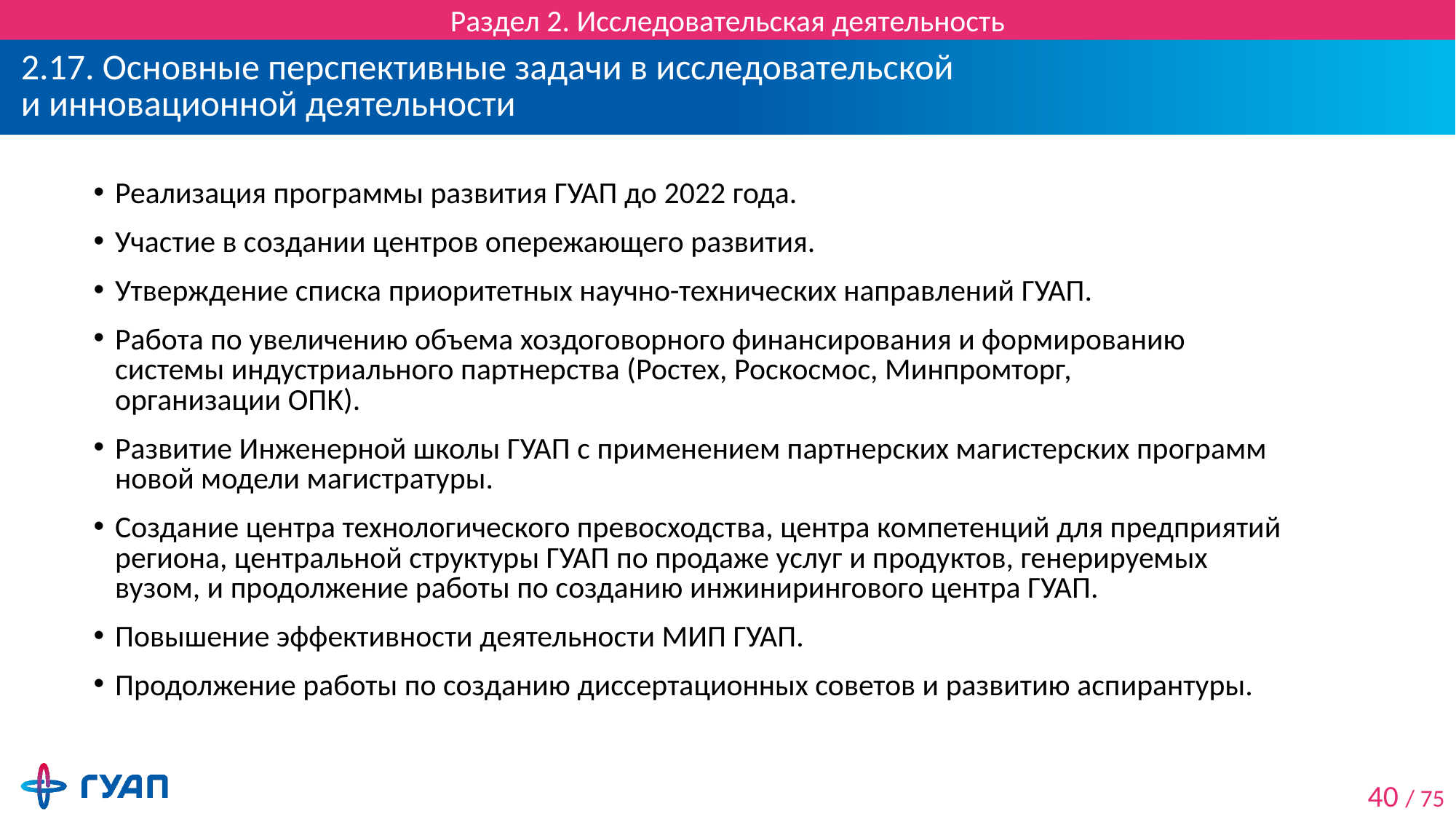

Раздел 2. Исследовательская деятельность
# 2.17. Основные перспективные задачи в исследовательской и инновационной деятельности
Реализация программы развития ГУАП до 2022 года.
Участие в создании центров опережающего развития.
Утверждение списка приоритетных научно-технических направлений ГУАП.
Работа по увеличению объема хоздоговорного финансирования и формированию
системы индустриального партнерства (Ростех, Роскосмос, Минпромторг,
организации ОПК).
Развитие Инженерной школы ГУАП с применением партнерских магистерских программ
новой модели магистратуры.
Создание центра технологического превосходства, центра компетенций для предприятий региона, центральной структуры ГУАП по продаже услуг и продуктов, генерируемых
вузом, и продолжение работы по созданию инжинирингового центра ГУАП.
Повышение эффективности деятельности МИП ГУАП.
Продолжение работы по созданию диссертационных советов и развитию аспирантуры.